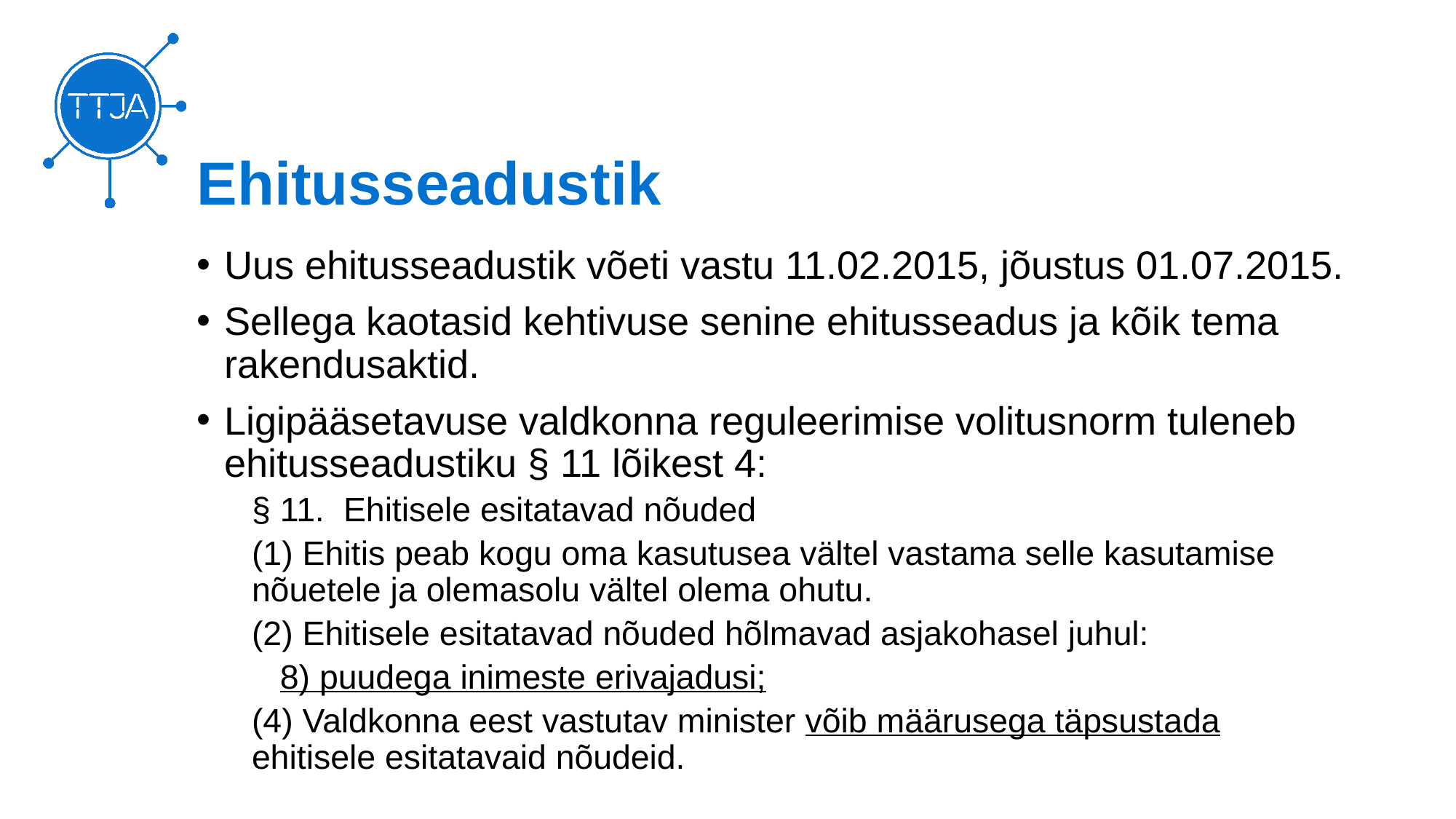

# Ehitusseadustik
Uus ehitusseadustik võeti vastu 11.02.2015, jõustus 01.07.2015.
Sellega kaotasid kehtivuse senine ehitusseadus ja kõik tema rakendusaktid.
Ligipääsetavuse valdkonna reguleerimise volitusnorm tuleneb ehitusseadustiku § 11 lõikest 4:
§ 11.  Ehitisele esitatavad nõuded
(1) Ehitis peab kogu oma kasutusea vältel vastama selle kasutamise nõuetele ja olemasolu vältel olema ohutu.
(2) Ehitisele esitatavad nõuded hõlmavad asjakohasel juhul:
   8) puudega inimeste erivajadusi;
(4) Valdkonna eest vastutav minister võib määrusega täpsustada ehitisele esitatavaid nõudeid.